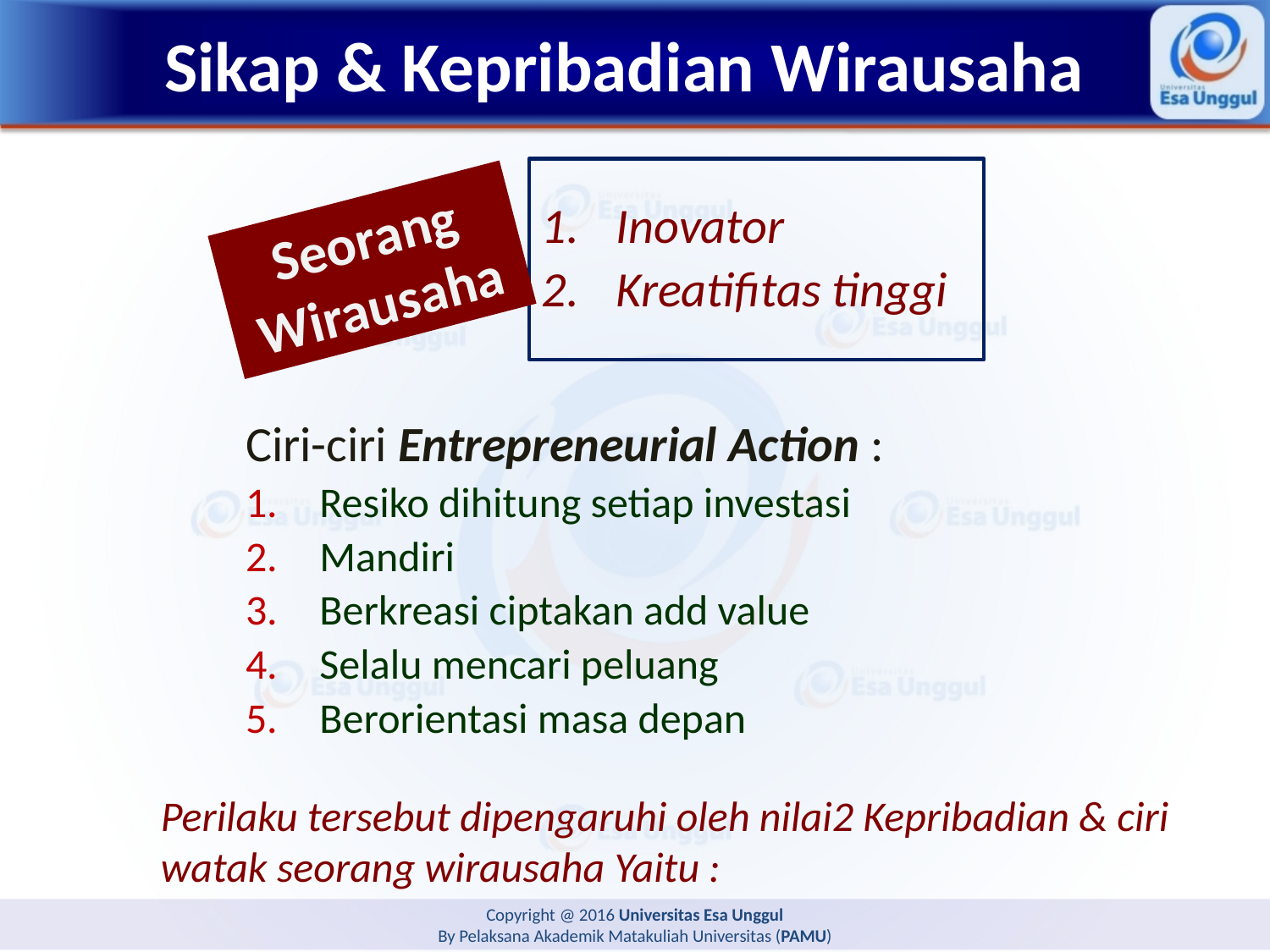

# Sikap & Kepribadian Wirausaha
Inovator
Kreatifitas tinggi
Seorang Wirausaha
Ciri-ciri Entrepreneurial Action :
Resiko dihitung setiap investasi
Mandiri
Berkreasi ciptakan add value
Selalu mencari peluang
Berorientasi masa depan
	Perilaku tersebut dipengaruhi oleh nilai2 Kepribadian & ciri watak seorang wirausaha Yaitu :